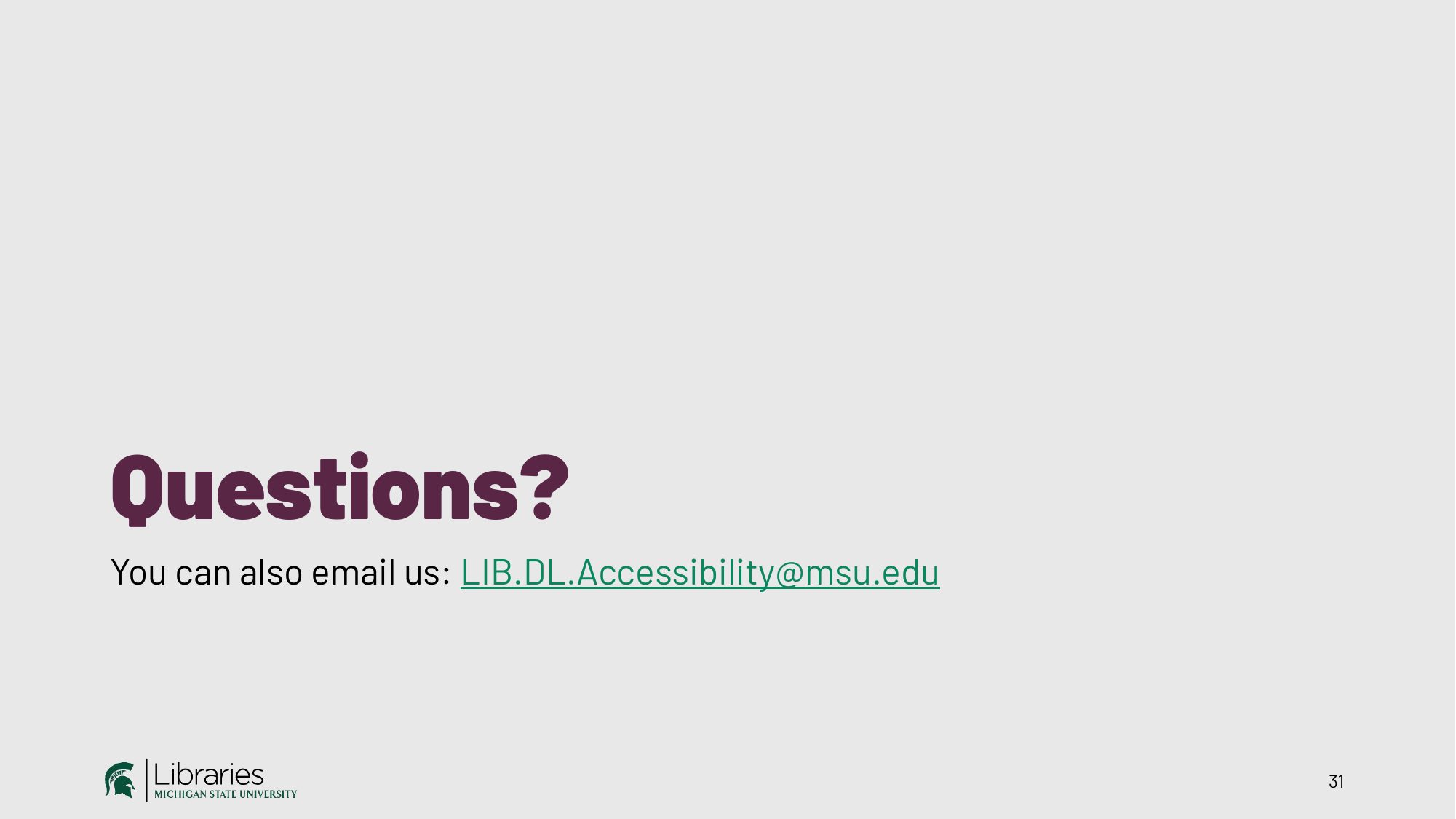

# Questions?
You can also email us: LIB.DL.Accessibility@msu.edu
31